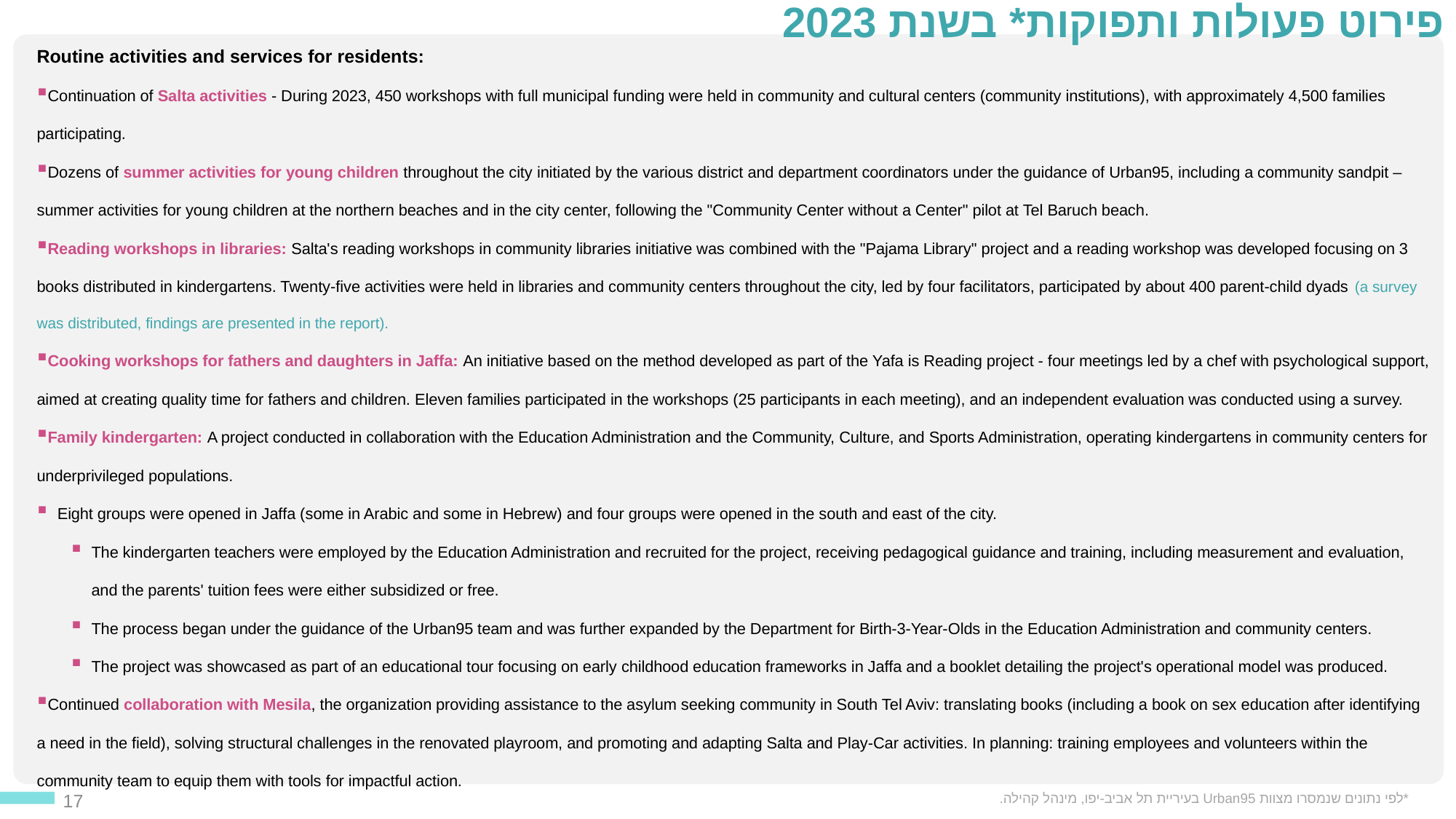

פירוט פעולות ותפוקות* בשנת 2023
Routine activities and services for residents:
Continuation of Salta activities - During 2023, 450 workshops with full municipal funding were held in community and cultural centers (community institutions), with approximately 4,500 families participating.
Dozens of summer activities for young children throughout the city initiated by the various district and department coordinators under the guidance of Urban95, including a community sandpit – summer activities for young children at the northern beaches and in the city center, following the "Community Center without a Center" pilot at Tel Baruch beach.
Reading workshops in libraries: Salta's reading workshops in community libraries initiative was combined with the "Pajama Library" project and a reading workshop was developed focusing on 3 books distributed in kindergartens. Twenty-five activities were held in libraries and community centers throughout the city, led by four facilitators, participated by about 400 parent-child dyads (a survey was distributed, findings are presented in the report).
Cooking workshops for fathers and daughters in Jaffa: An initiative based on the method developed as part of the Yafa is Reading project - four meetings led by a chef with psychological support, aimed at creating quality time for fathers and children. Eleven families participated in the workshops (25 participants in each meeting), and an independent evaluation was conducted using a survey.
Family kindergarten: A project conducted in collaboration with the Education Administration and the Community, Culture, and Sports Administration, operating kindergartens in community centers for underprivileged populations.
Eight groups were opened in Jaffa (some in Arabic and some in Hebrew) and four groups were opened in the south and east of the city.
The kindergarten teachers were employed by the Education Administration and recruited for the project, receiving pedagogical guidance and training, including measurement and evaluation, and the parents' tuition fees were either subsidized or free.
The process began under the guidance of the Urban95 team and was further expanded by the Department for Birth-3-Year-Olds in the Education Administration and community centers.
The project was showcased as part of an educational tour focusing on early childhood education frameworks in Jaffa and a booklet detailing the project's operational model was produced.
Continued collaboration with Mesila, the organization providing assistance to the asylum seeking community in South Tel Aviv: translating books (including a book on sex education after identifying a need in the field), solving structural challenges in the renovated playroom, and promoting and adapting Salta and Play-Car activities. In planning: training employees and volunteers within the community team to equip them with tools for impactful action.

17
*לפי נתונים שנמסרו מצוות Urban95 בעיריית תל אביב-יפו, מינהל קהילה.